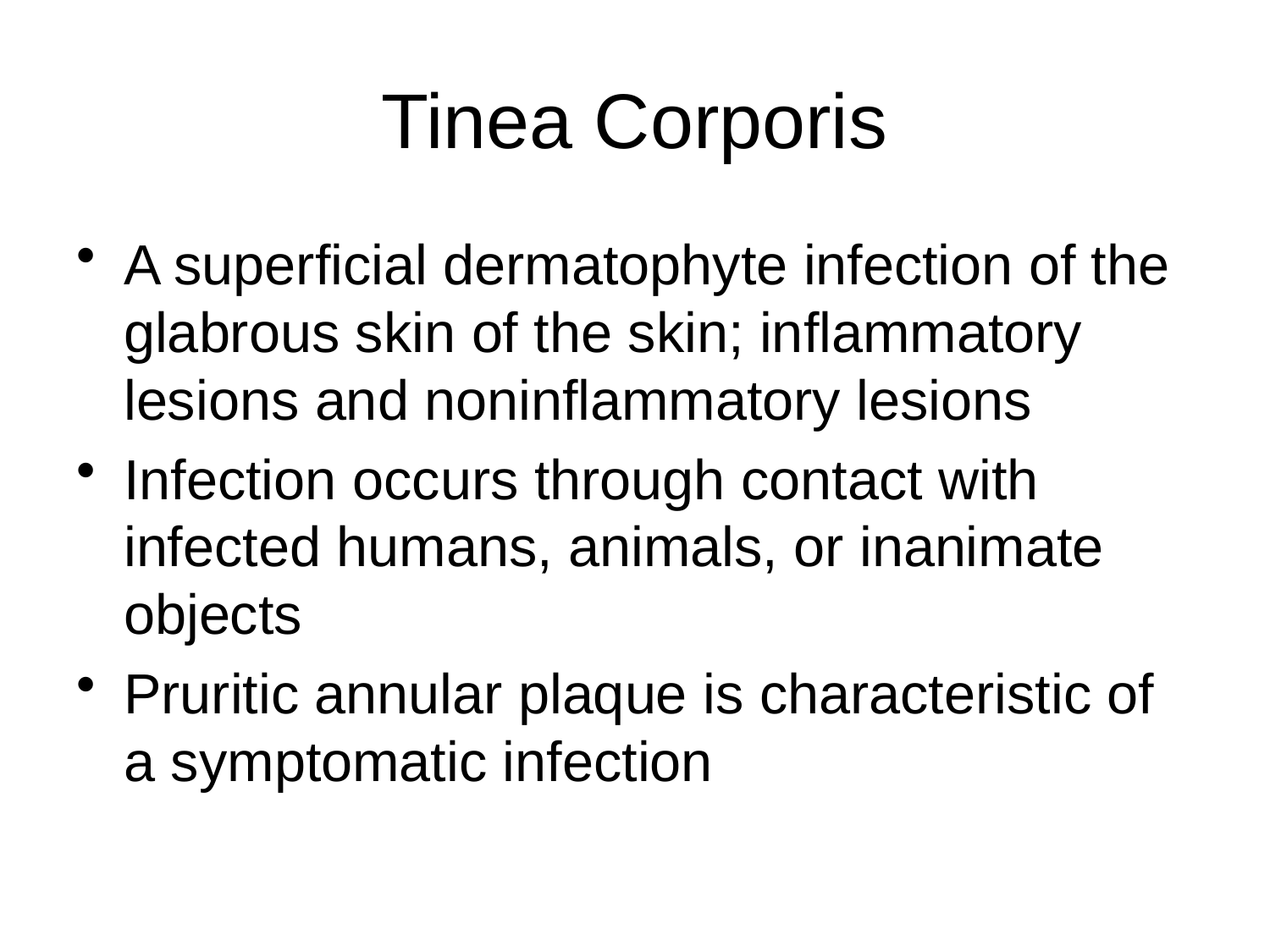

# Tinea Corporis
A superficial dermatophyte infection of the glabrous skin of the skin; inflammatory lesions and noninflammatory lesions
Infection occurs through contact with infected humans, animals, or inanimate objects
Pruritic annular plaque is characteristic of a symptomatic infection